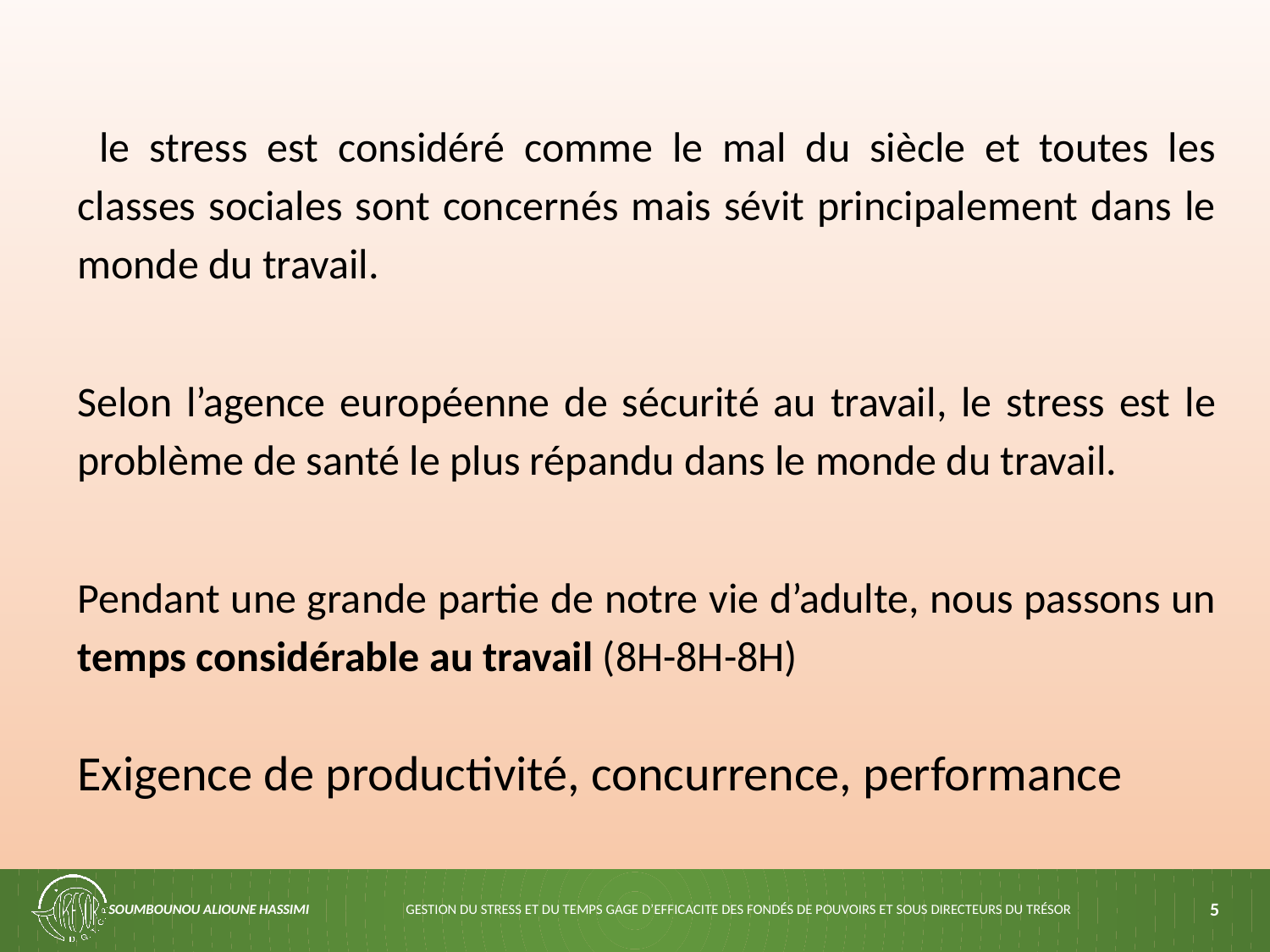

le stress est considéré comme le mal du siècle et toutes les classes sociales sont concernés mais sévit principalement dans le monde du travail.

Selon l’agence européenne de sécurité au travail, le stress est le problème de santé le plus répandu dans le monde du travail.

Pendant une grande partie de notre vie d’adulte, nous passons un temps considérable au travail (8H-8H-8H)

Exigence de productivité, concurrence, performance

SOUMBOUNOU ALIOUNE HASSIMI
GESTION DU STRESS ET DU TEMPS GAGE D’EFFICACITE DES FONDÉS DE POUVOIRS ET SOUS DIRECTEURS DU TRÉSOR
5